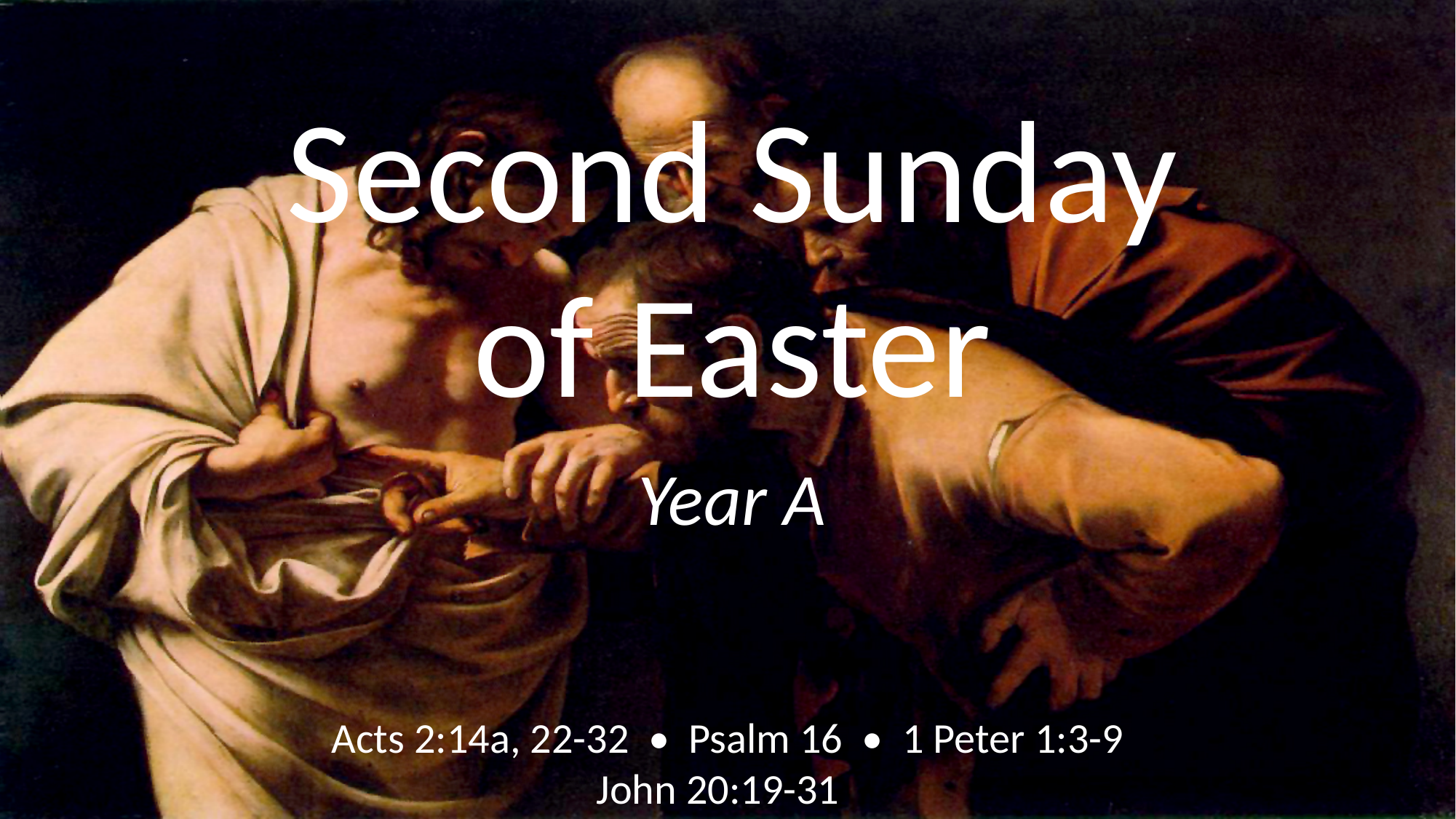

# Second Sunday of Easter
Year A
Acts 2:14a, 22-32  •  Psalm 16  •  1 Peter 1:3-9
John 20:19-31